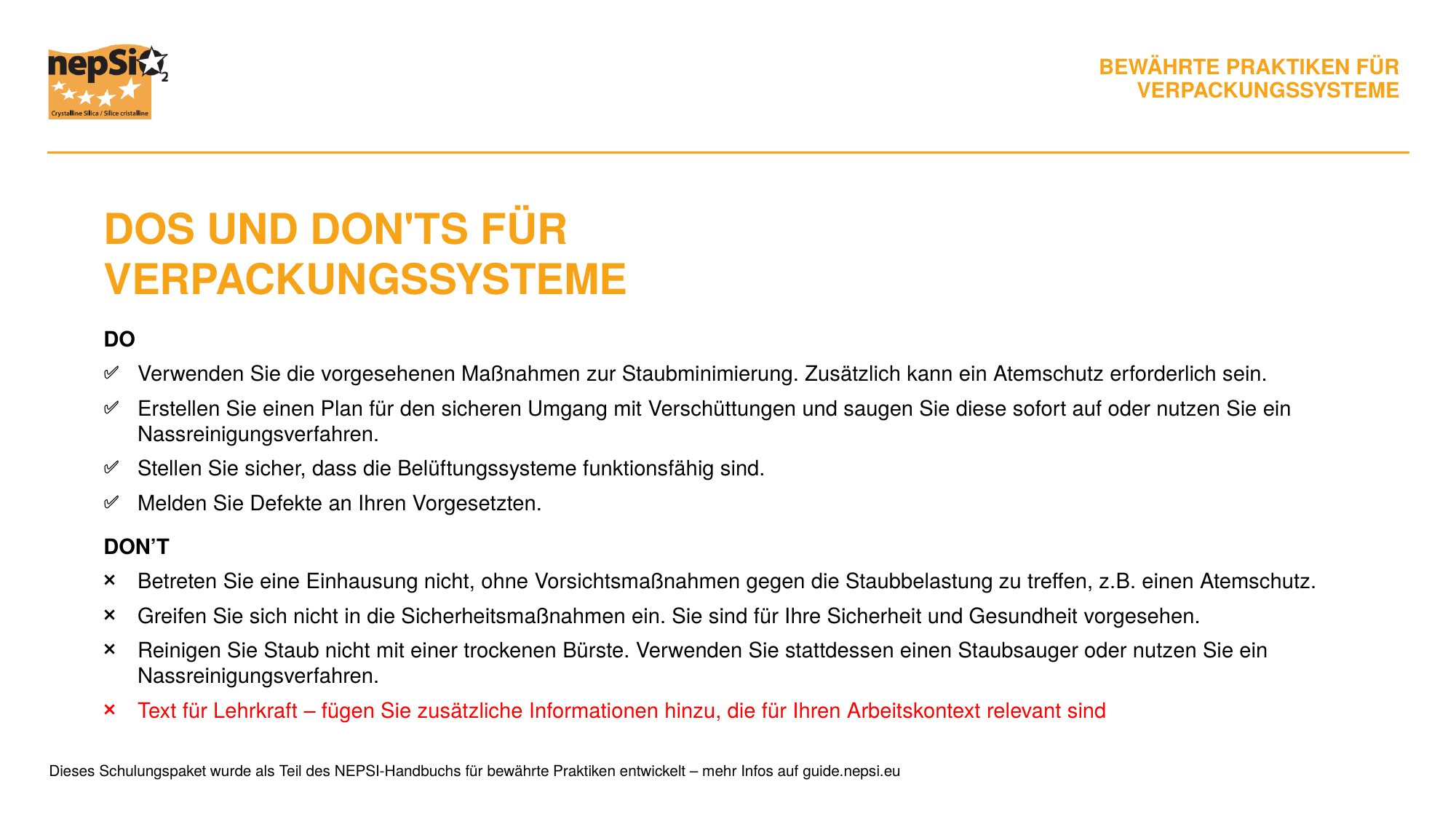

DOS UND DON'TS FÜR VERPACKUNGSSYSTEME
DO
Verwenden Sie die vorgesehenen Maßnahmen zur Staubminimierung. Zusätzlich kann ein Atemschutz erforderlich sein.
Erstellen Sie einen Plan für den sicheren Umgang mit Verschüttungen und saugen Sie diese sofort auf oder nutzen Sie ein Nassreinigungsverfahren.
Stellen Sie sicher, dass die Belüftungssysteme funktionsfähig sind.
Melden Sie Defekte an Ihren Vorgesetzten.
DON’T
Betreten Sie eine Einhausung nicht, ohne Vorsichtsmaßnahmen gegen die Staubbelastung zu treffen, z.B. einen Atemschutz.
Greifen Sie sich nicht in die Sicherheitsmaßnahmen ein. Sie sind für Ihre Sicherheit und Gesundheit vorgesehen.
Reinigen Sie Staub nicht mit einer trockenen Bürste. Verwenden Sie stattdessen einen Staubsauger oder nutzen Sie ein Nassreinigungsverfahren.
Text für Lehrkraft – fügen Sie zusätzliche Informationen hinzu, die für Ihren Arbeitskontext relevant sind